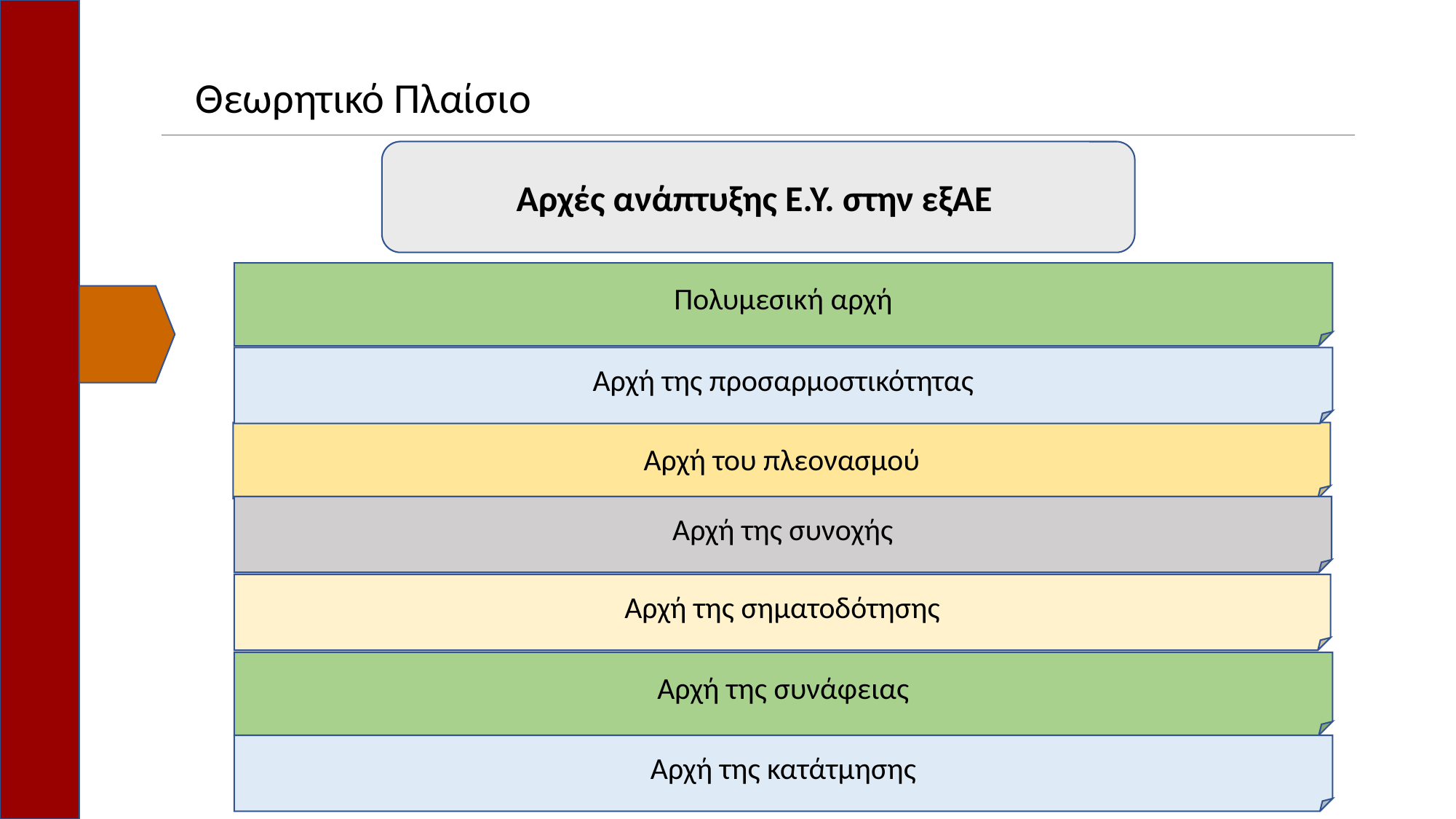

# Θεωρητικό Πλαίσιο
Αρχές ανάπτυξης Ε.Υ. στην εξΑΕ
Πολυμεσική αρχή

Αρχή της προσαρμοστικότητας

Αρχή του πλεονασμού

Αρχή της συνοχής
Αρχή της σηματοδότησης
Αρχή της συνάφειας
Αρχή της κατάτμησης